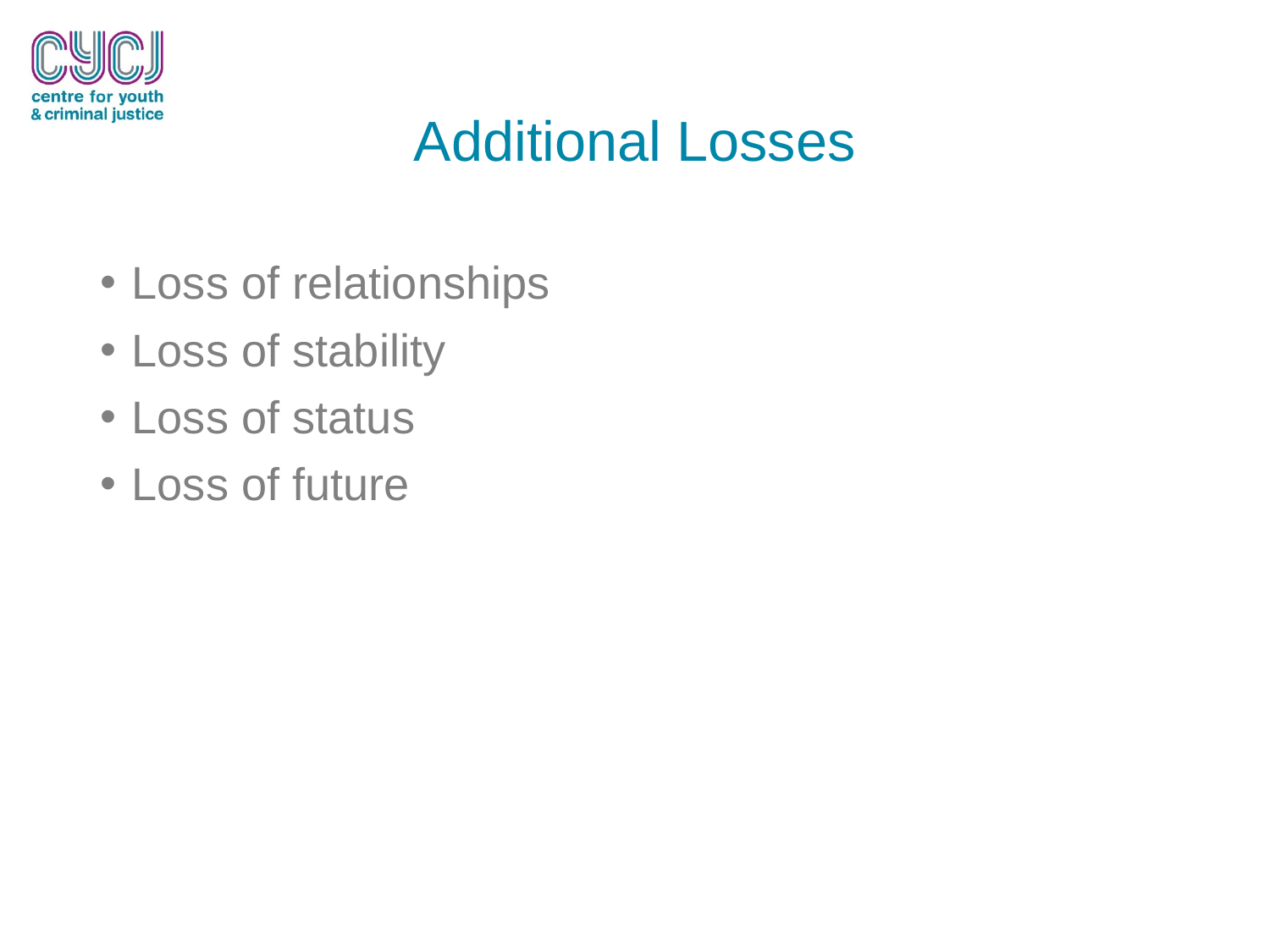

# Additional Losses
Loss of relationships
Loss of stability
Loss of status
Loss of future